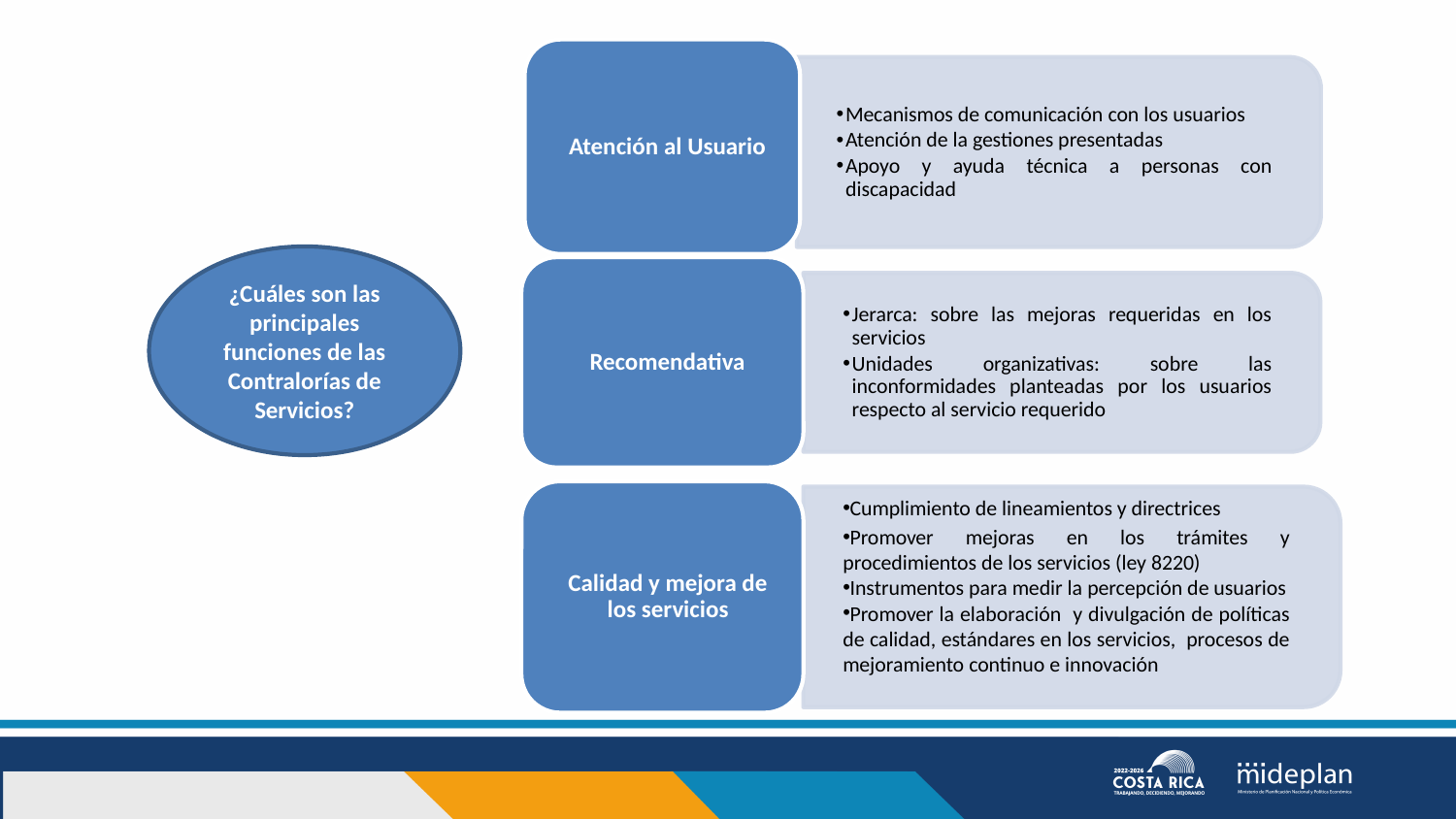

Mecanismos de comunicación con los usuarios
Atención de la gestiones presentadas
Apoyo y ayuda técnica a personas con discapacidad
Atención al Usuario
Jerarca: sobre las mejoras requeridas en los servicios
Unidades organizativas: sobre las inconformidades planteadas por los usuarios respecto al servicio requerido
Recomendativa

Cumplimiento de lineamientos y directrices
Promover mejoras en los trámites y procedimientos de los servicios (ley 8220)
Instrumentos para medir la percepción de usuarios
Promover la elaboración  y divulgación de políticas de calidad, estándares en los servicios,  procesos de mejoramiento continuo e innovación

Calidad y mejora de los servicios
¿Cuáles son las principales funciones de las Contralorías de Servicios?